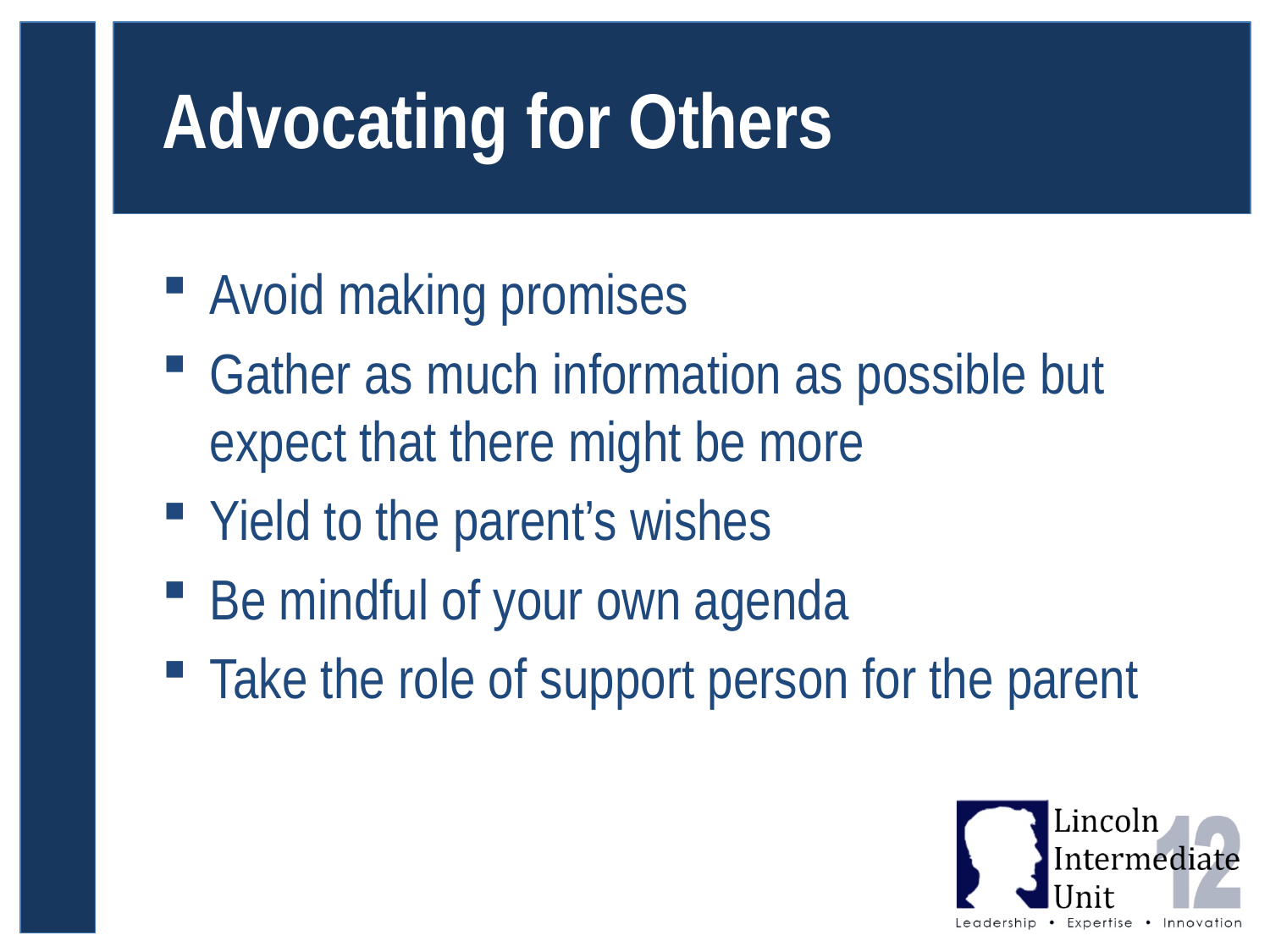

# Advocating for Others
Avoid making promises
Gather as much information as possible but expect that there might be more
Yield to the parent’s wishes
Be mindful of your own agenda
Take the role of support person for the parent